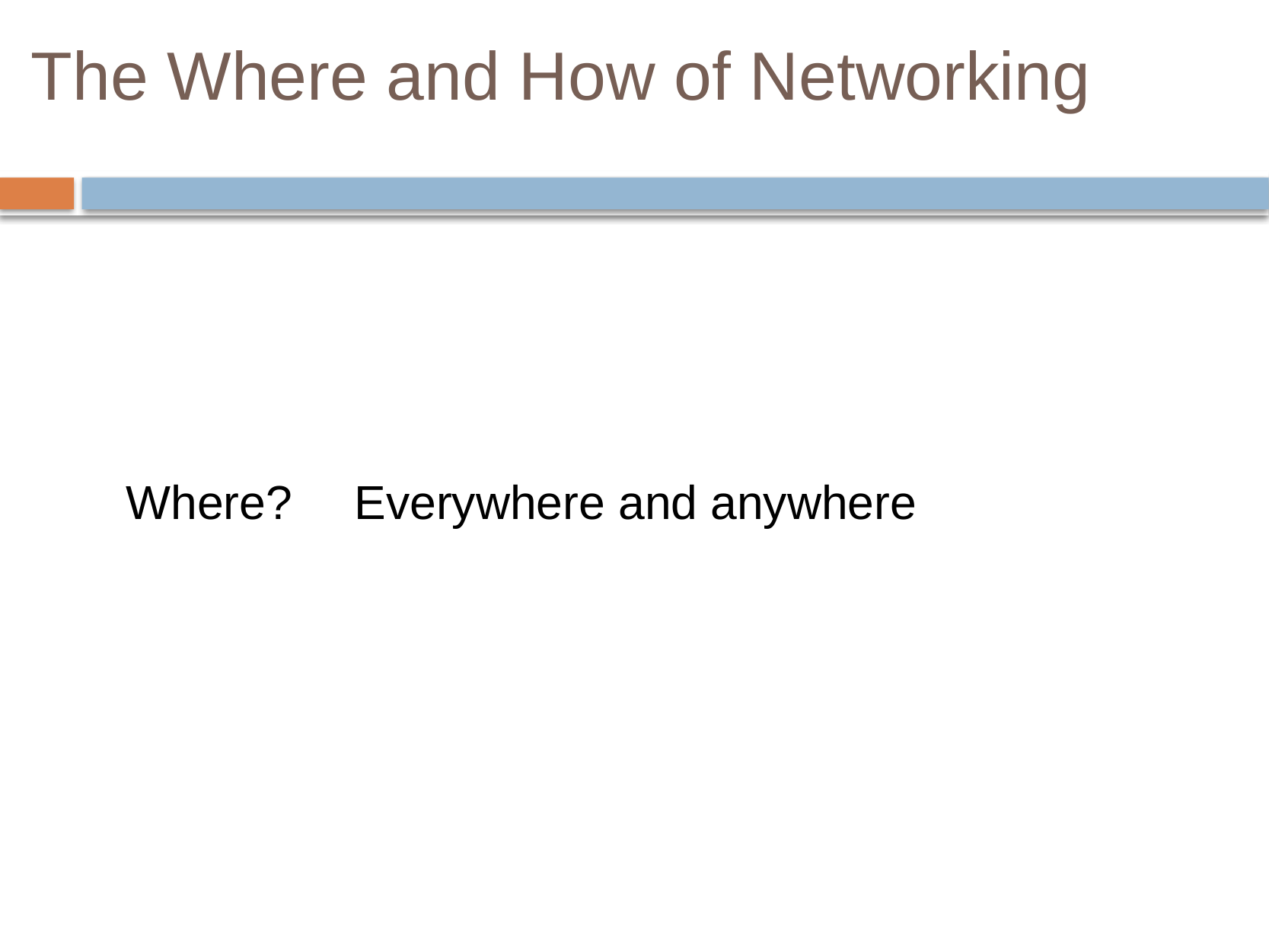

# The Where and How of Networking

Where? 	Everywhere and anywhere